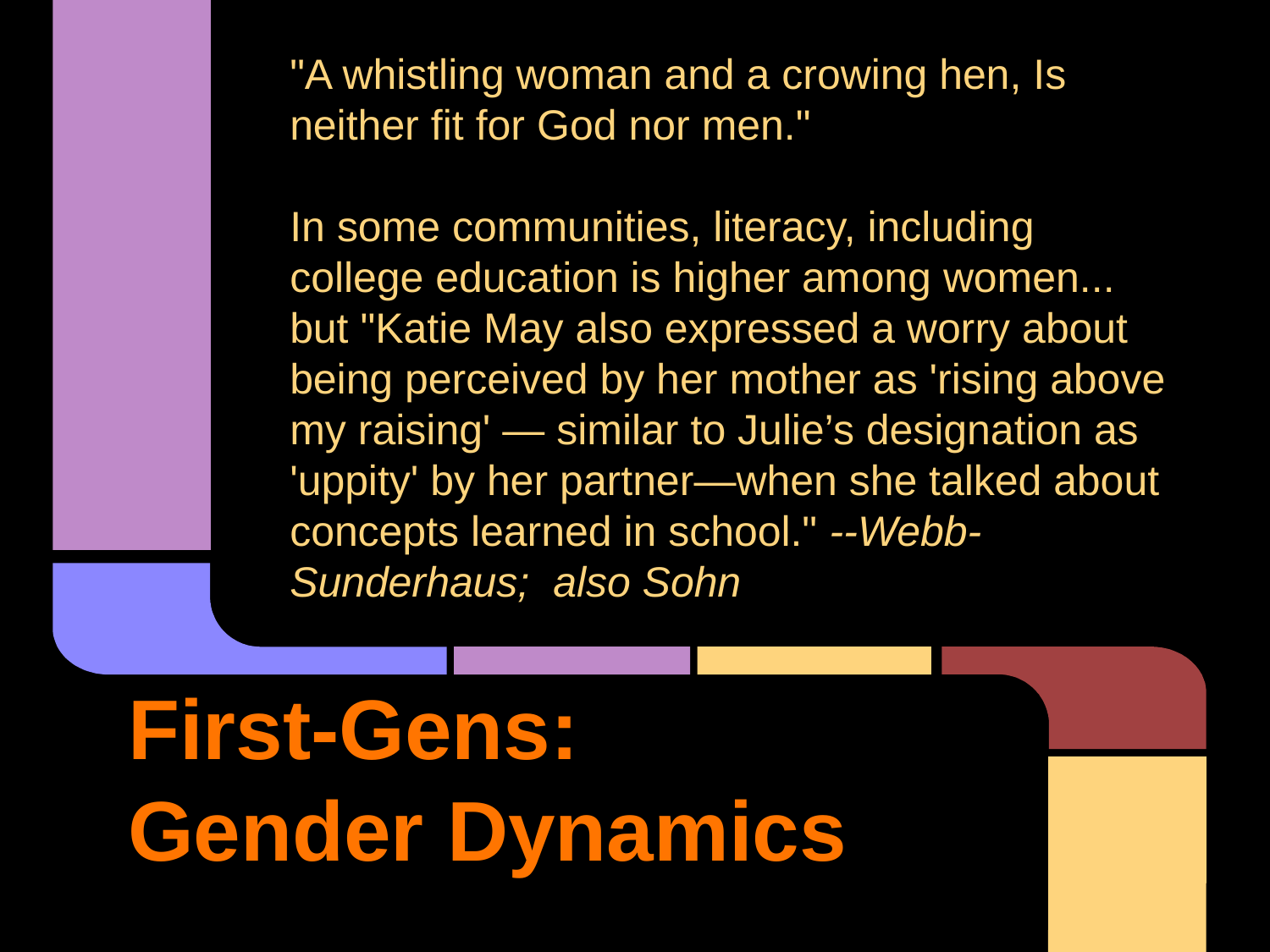

"A whistling woman and a crowing hen, Is neither fit for God nor men."

In some communities, literacy, including college education is higher among women... but "Katie May also expressed a worry about being perceived by her mother as 'rising above my raising' — similar to Julie’s designation as 'uppity' by her partner—when she talked about concepts learned in school." --Webb-Sunderhaus;  also Sohn

# First-Gens:
Gender Dynamics